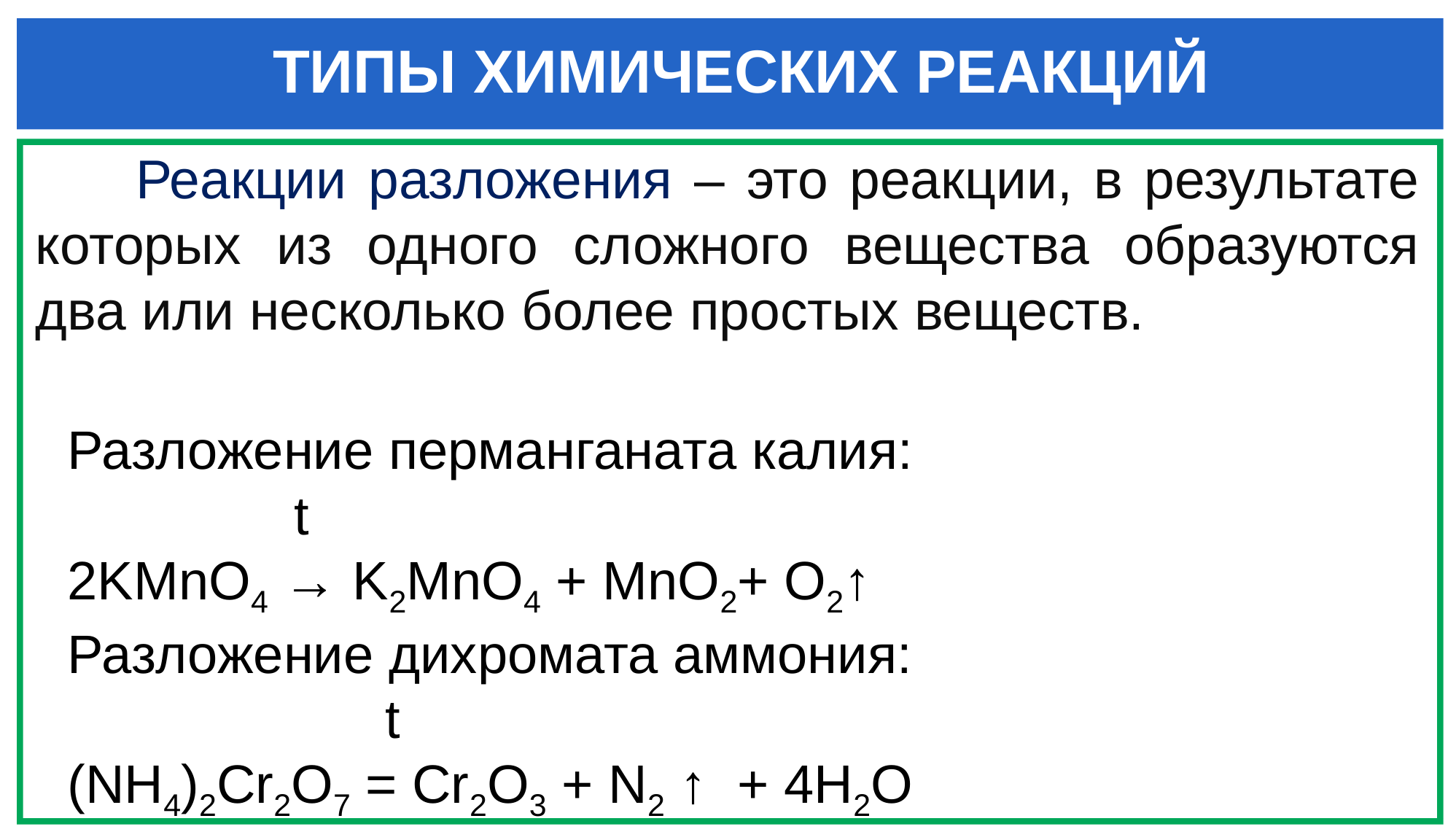

ТИПЫ ХИМИЧЕСКИХ РЕАКЦИЙ
# Реакции разложения – это реакции, в результате которых из одного сложного вещества образуются два или несколько более простых веществ.
Разложение перманганата калия:
               t
2KMnO4 → K2MnO4 + MnO2+ O2↑
Разложение дихромата аммония:
                     t
(NH4)2Cr2O7 = Cr2O3 + N2 ↑  + 4H2O